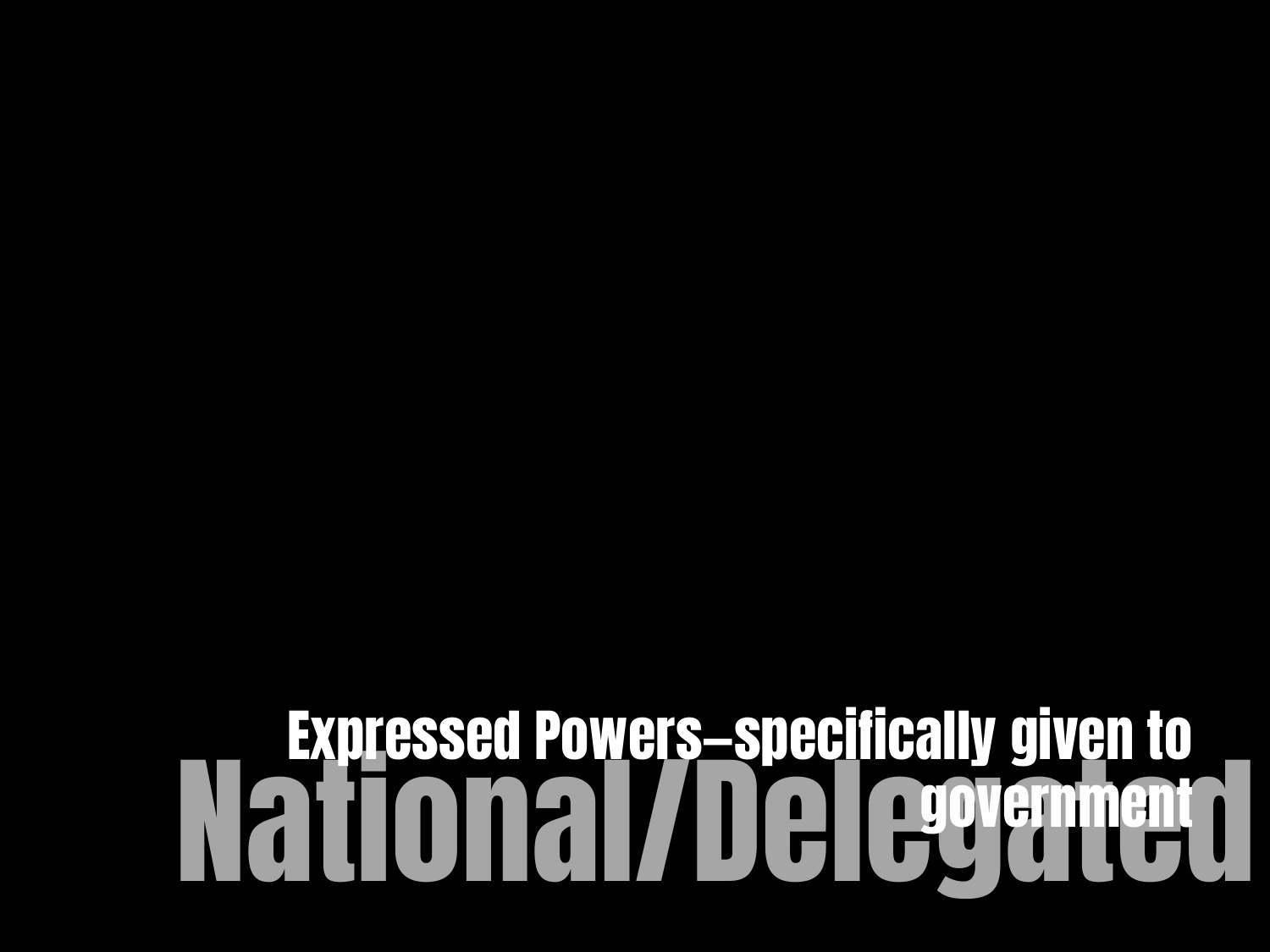

#

Expressed Powers—specifically given to government
National/Delegated